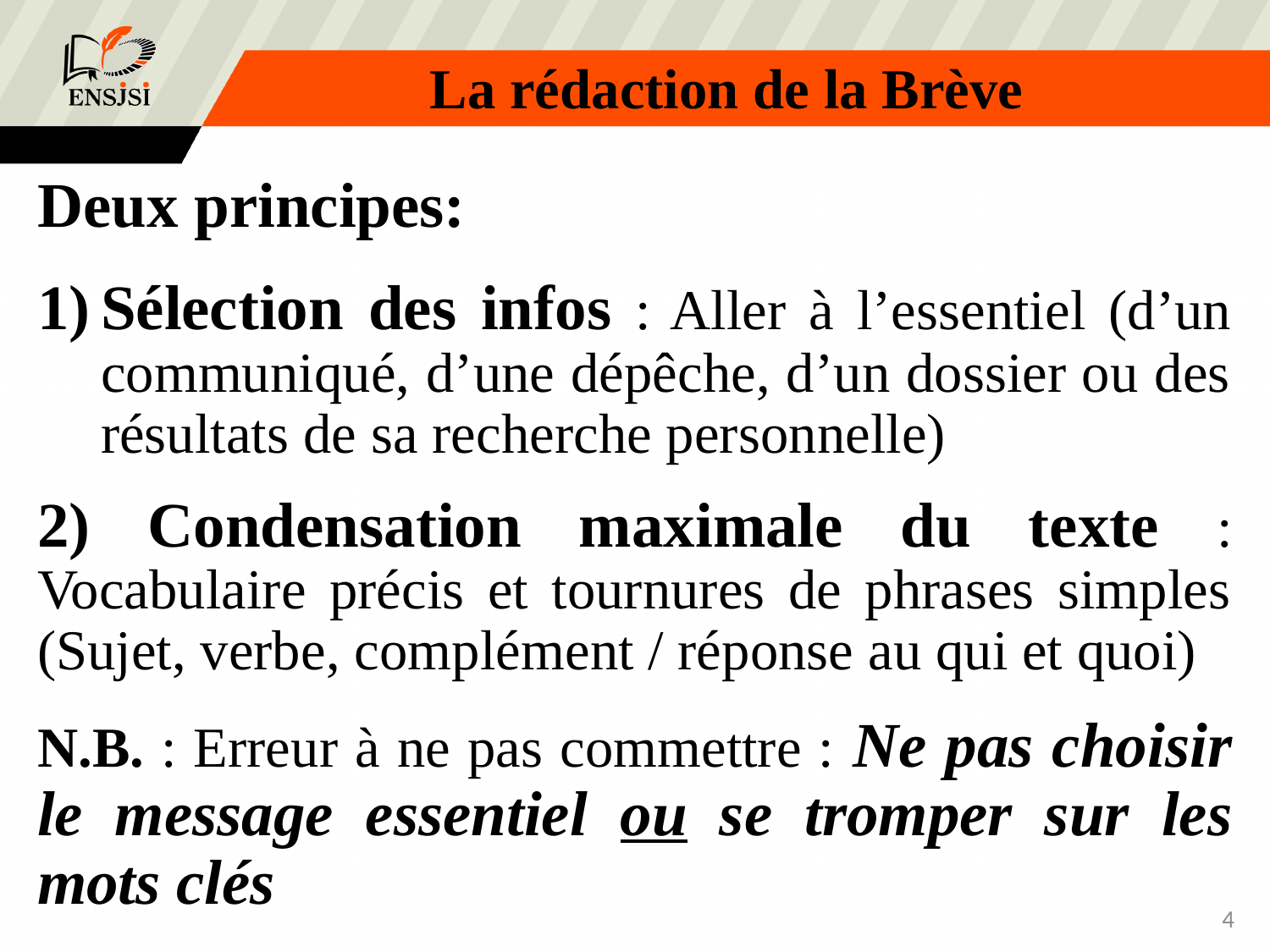

La rédaction de la Brève
Deux principes:

Sélection des infos : Aller à l’essentiel (d’un communiqué, d’une dépêche, d’un dossier ou des résultats de sa recherche personnelle)

2) Condensation maximale du texte : Vocabulaire précis et tournures de phrases simples (Sujet, verbe, complément / réponse au qui et quoi)

N.B. : Erreur à ne pas commettre : Ne pas choisir le message essentiel ou se tromper sur les mots clés
4